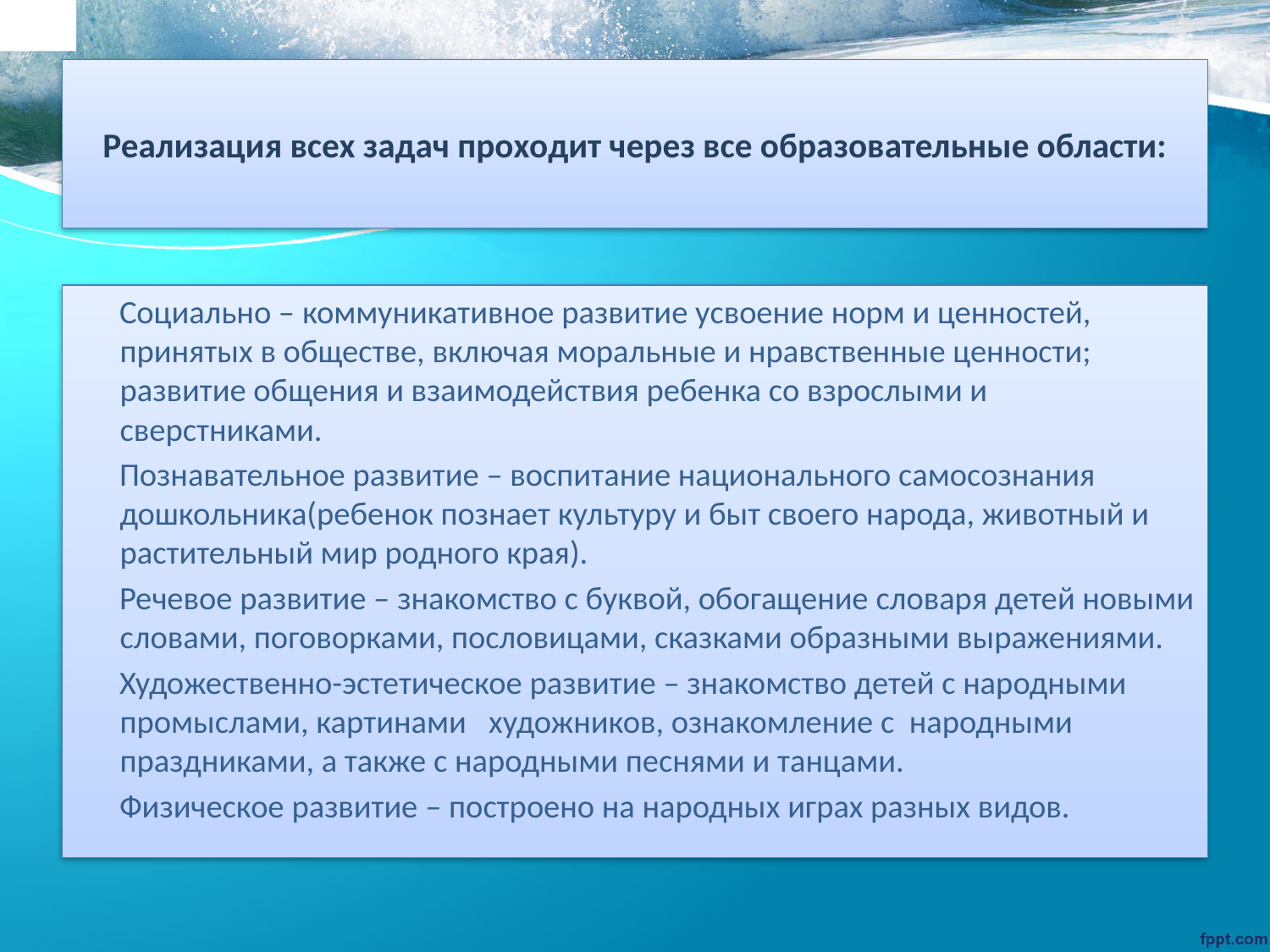

# Реализация всех задач проходит через все образовательные области:
      Социально – коммуникативное развитие усвоение норм и ценностей, принятых в обществе, включая моральные и нравственные ценности; развитие общения и взаимодействия ребенка со взрослыми и сверстниками.
      Познавательное развитие – воспитание национального самосознания дошкольника(ребенок познает культуру и быт своего народа, животный и растительный мир родного края).
      Речевое развитие – знакомство с буквой, обогащение словаря детей новыми словами, поговорками, пословицами, сказками образными выражениями.
      Художественно-эстетическое развитие – знакомство детей с народными промыслами, картинами   художников, ознакомление с  народными праздниками, а также с народными песнями и танцами.
      Физическое развитие – построено на народных играх разных видов.